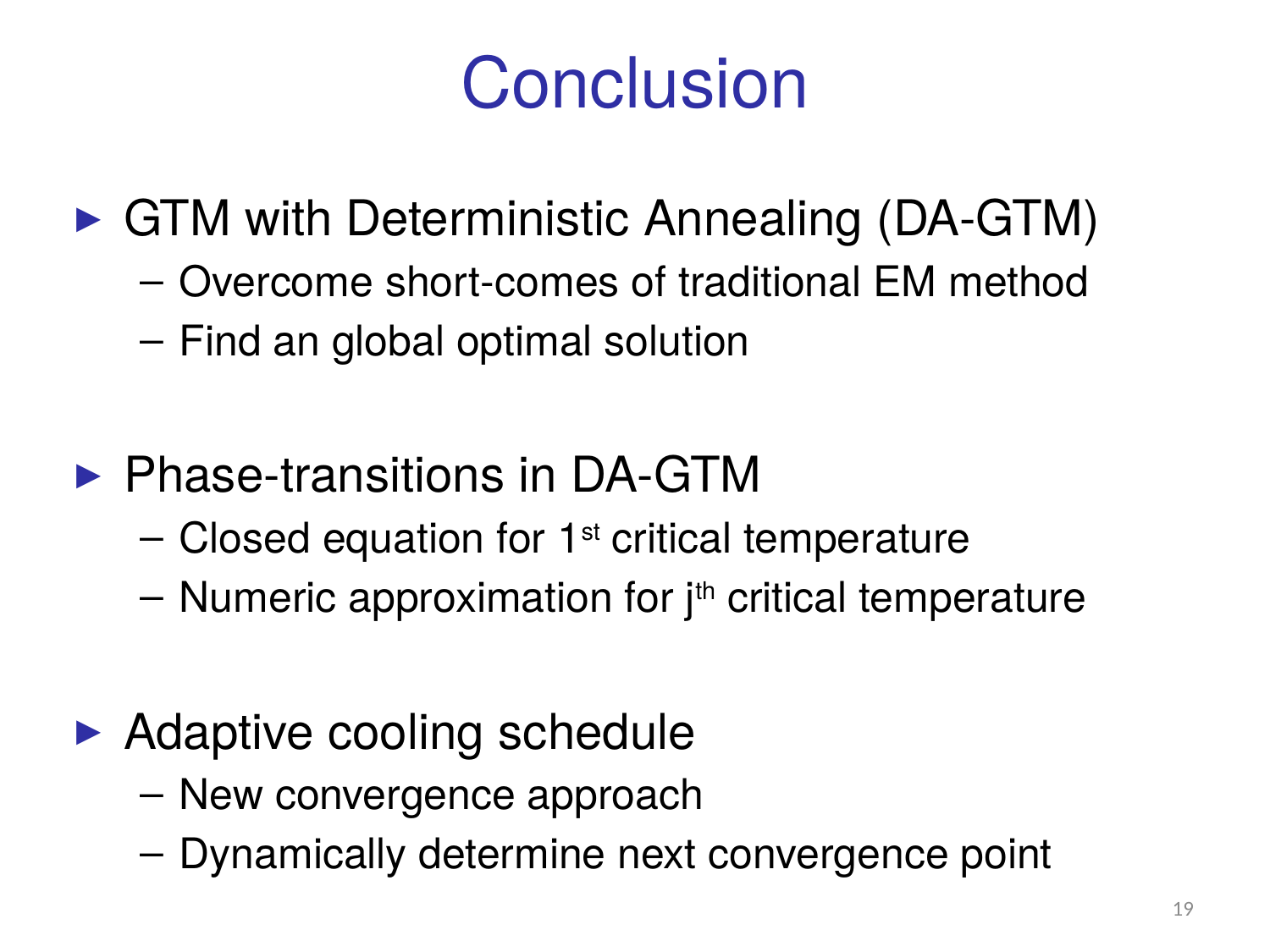

# Conclusion
GTM with Deterministic Annealing (DA-GTM)
Overcome short-comes of traditional EM method
Find an global optimal solution

Phase-transitions in DA-GTM
Closed equation for 1st critical temperature
Numeric approximation for jth critical temperature

Adaptive cooling schedule
New convergence approach
Dynamically determine next convergence point
19